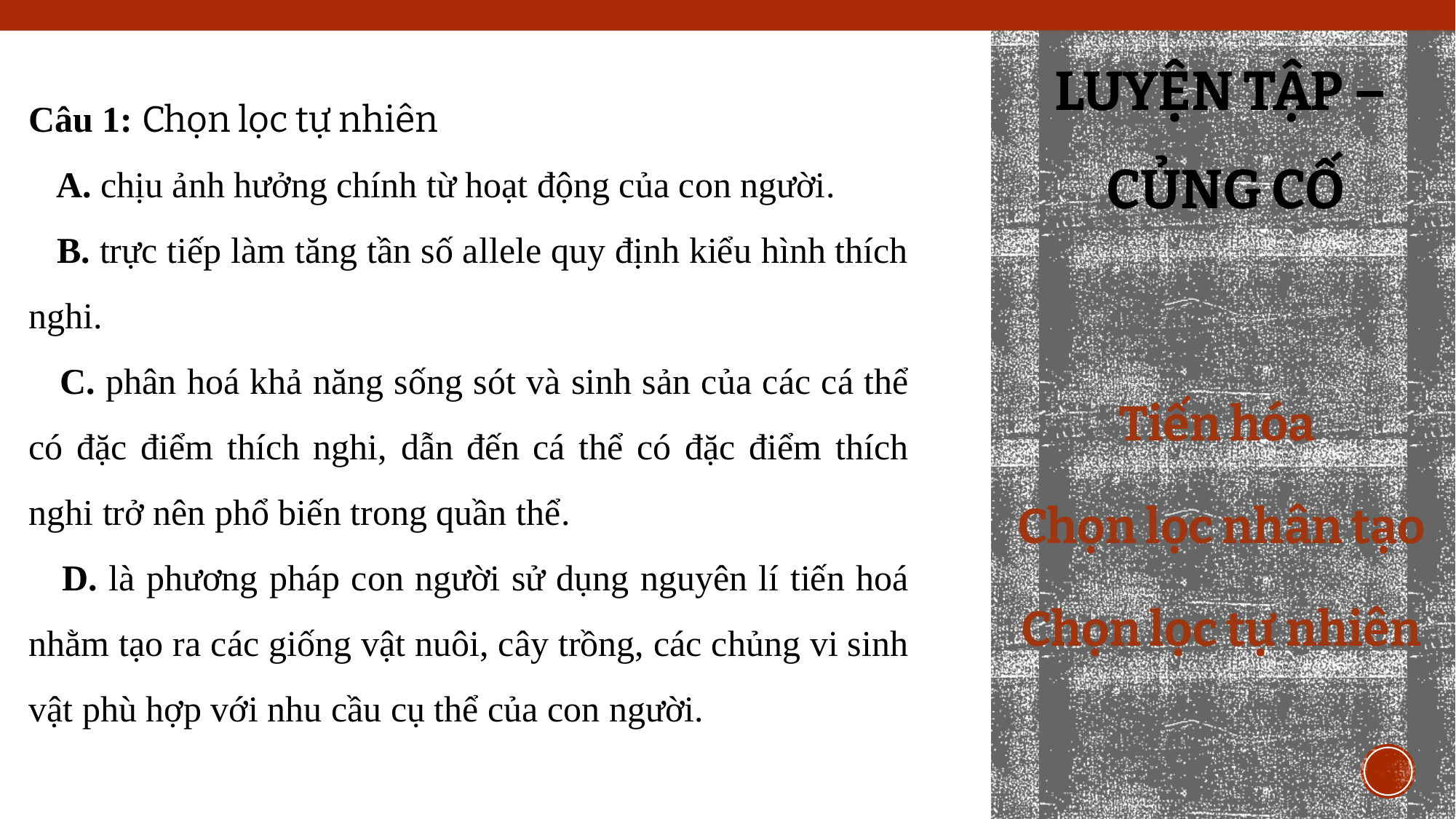

# Luyện tập – củng cố

Câu 1: Chọn lọc tự nhiên
   A. chịu ảnh hưởng chính từ hoạt động của con người.
   B. trực tiếp làm tăng tần số allele quy định kiểu hình thích nghi.
   C. phân hoá khả năng sống sót và sinh sản của các cá thể có đặc điểm thích nghi, dẫn đến cá thể có đặc điểm thích nghi trở nên phổ biến trong quần thể.
   D. là phương pháp con người sử dụng nguyên lí tiến hoá nhằm tạo ra các giống vật nuôi, cây trồng, các chủng vi sinh vật phù hợp với nhu cầu cụ thể của con người.
Tiến hóa
Chọn lọc nhân tạo
Chọn lọc tự nhiên